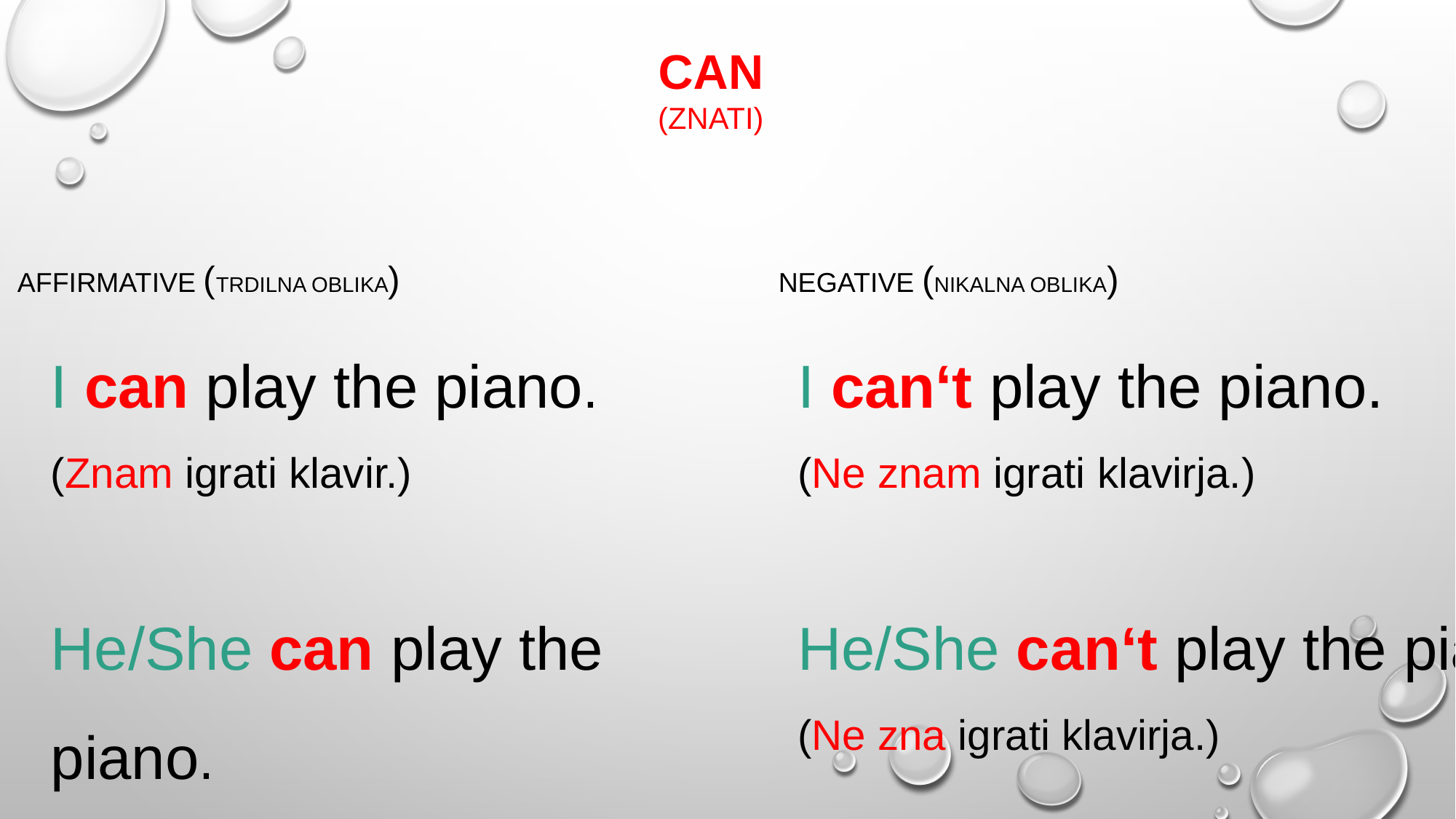

CAN
(ZNATi)
NEGATIVE (NIKALNA OBLIKA)
AFFIRMATIVE (TRDILNA OBLIKA)
I can‘t play the piano.
(Ne znam igrati klavirja.)

He/She can‘t play the piano.
(Ne zna igrati klavirja.)
I can play the piano.
(Znam igrati klavir.)

He/She can play the piano.
(Zna igrati klavir.)